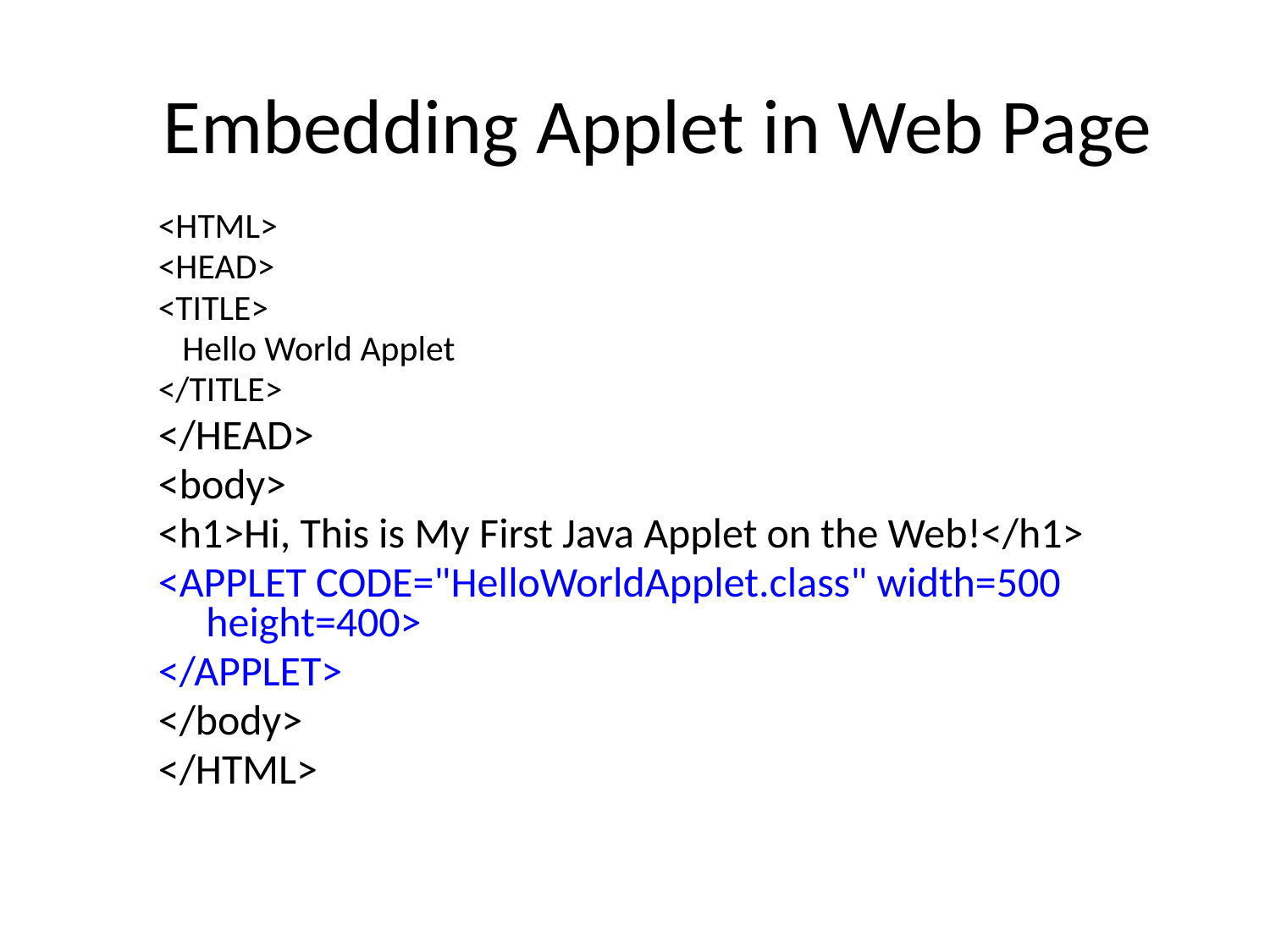

# Embedding Applet in Web Page
<HTML>
<HEAD>
<TITLE>
   Hello World Applet
</TITLE>
</HEAD>
<body>
<h1>Hi, This is My First Java Applet on the Web!</h1>
<APPLET CODE="HelloWorldApplet.class" width=500 height=400>
</APPLET>
</body>
</HTML>